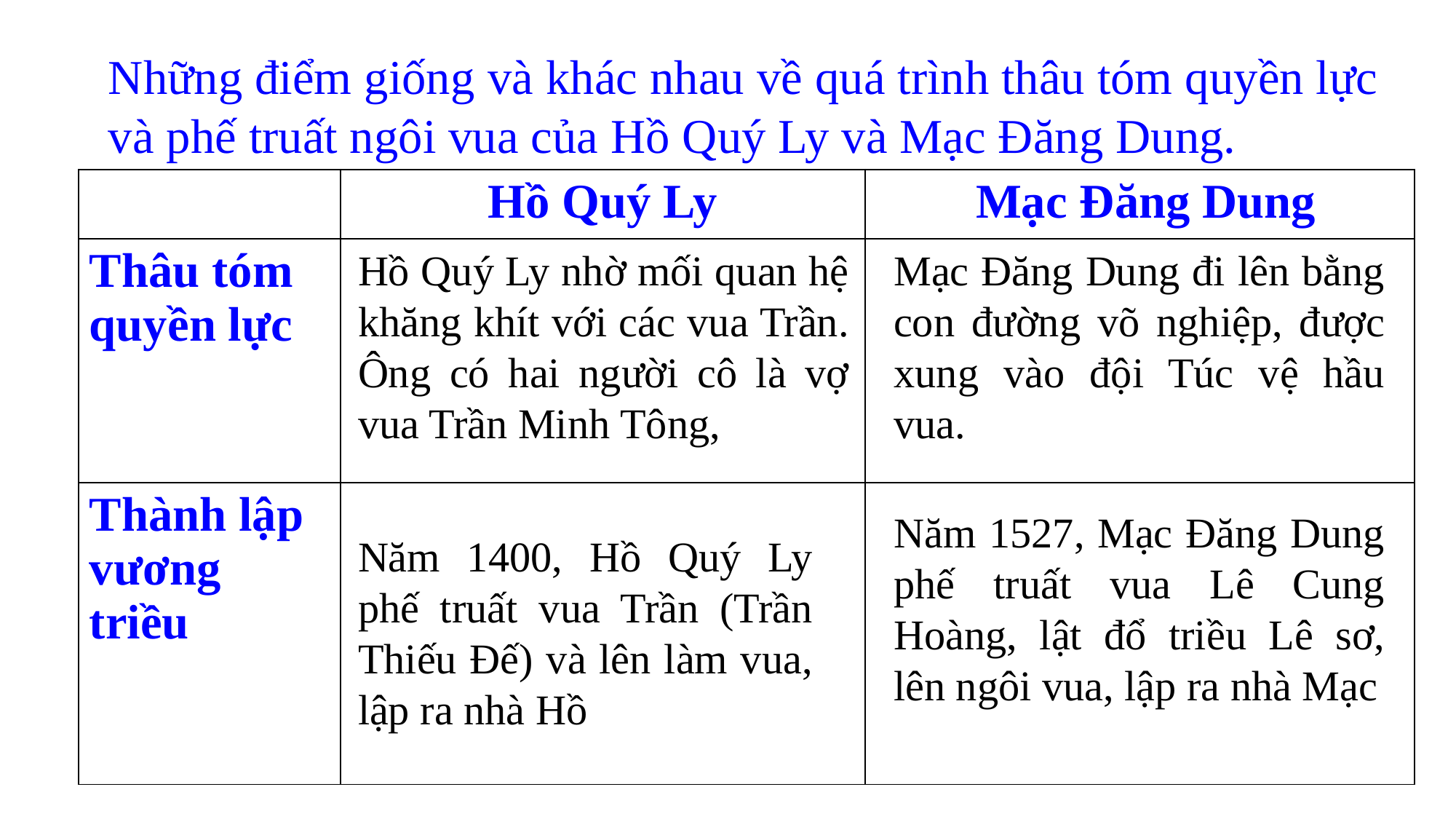

Những điểm giống và khác nhau về quá trình thâu tóm quyền lực và phế truất ngôi vua của Hồ Quý Ly và Mạc Đăng Dung.
|  | Hồ Quý Ly | Mạc Đăng Dung |
| --- | --- | --- |
| Thâu tóm quyền lực |  |  |
| Thành lập vương triều |  |  |
Hồ Quý Ly nhờ mối quan hệ khăng khít với các vua Trần. Ông có hai người cô là vợ vua Trần Minh Tông,
Mạc Đăng Dung đi lên bằng con đường võ nghiệp, được xung vào đội Túc vệ hầu vua.
Năm 1527, Mạc Đăng Dung phế truất vua Lê Cung Hoàng, lật đổ triều Lê sơ, lên ngôi vua, lập ra nhà Mạc
Năm 1400, Hồ Quý Ly phế truất vua Trần (Trần Thiếu Đế) và lên làm vua, lập ra nhà Hồ